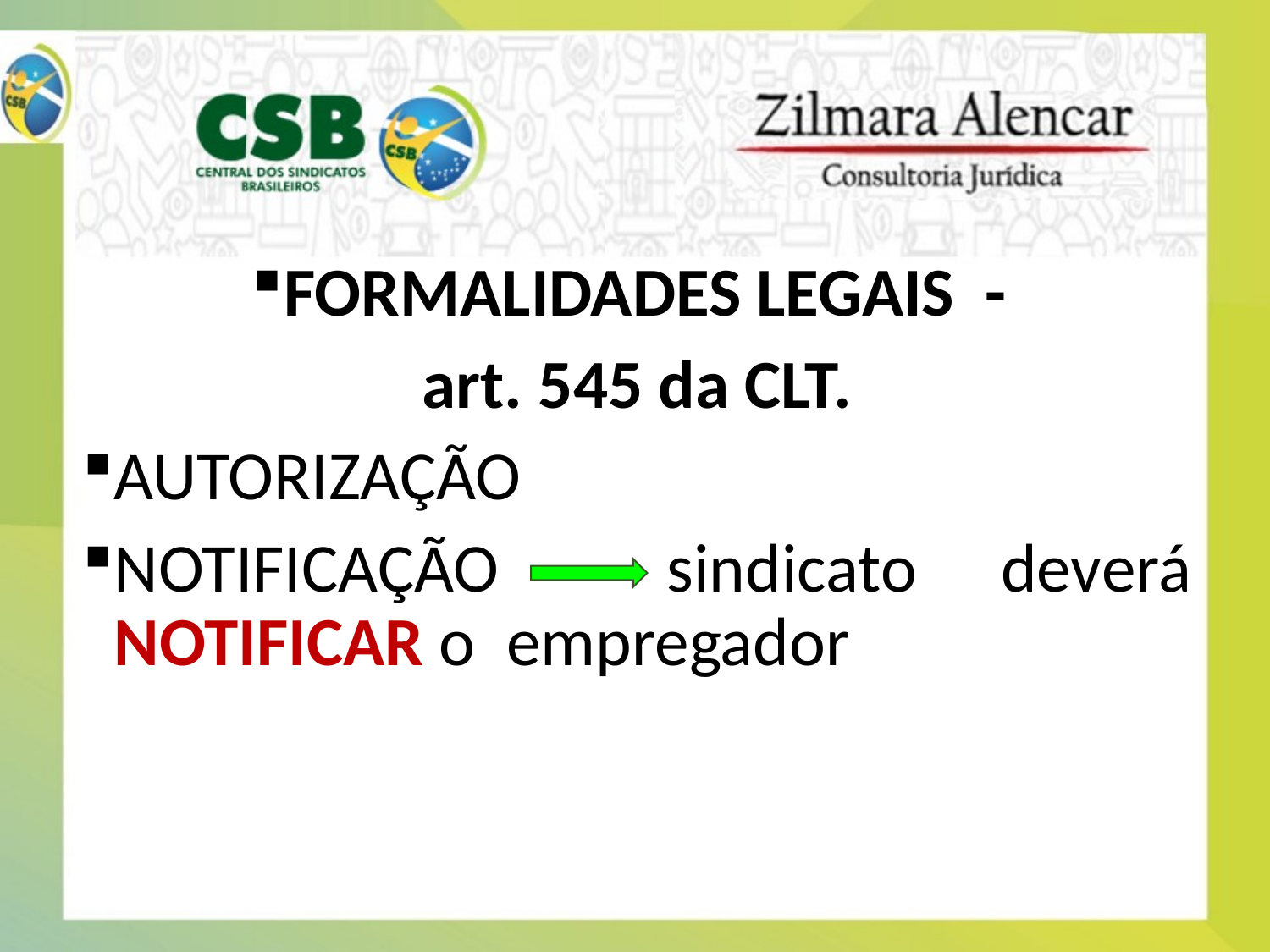

FORMALIDADES LEGAIS  -
art. 545 da CLT.
AUTORIZAÇÃO
NOTIFICAÇÃO  sindicato deverá NOTIFICAR o  empregador